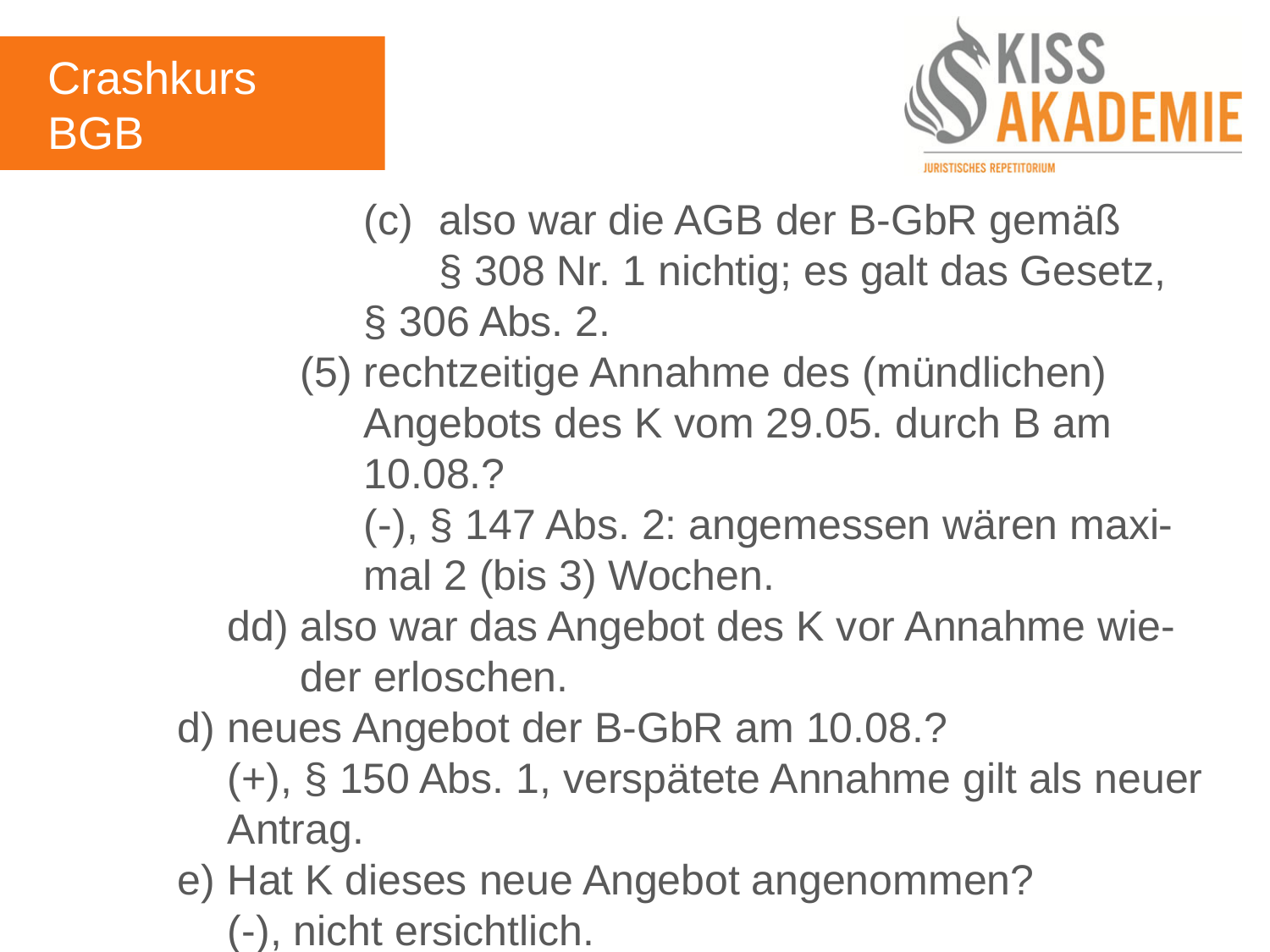

Crashkurs BGB
1. Tag
						(c)	also war die AGB der B-GbR gemäß								§ 308 Nr. 1 nichtig; es galt das Gesetz,							§ 306 Abs. 2.
					(5)	rechtzeitige Annahme des (mündlichen)							Angebots des K vom 29.05. durch B am 							10.08.?
						(-), § 147 Abs. 2: angemessen wären maxi-						mal 2 (bis 3) Wochen.
				dd)	also war das Angebot des K vor Annahme wie-					der erloschen.
			d)	neues Angebot der B-GbR am 10.08.?
				(+), § 150 Abs. 1, verspätete Annahme gilt als neuer				Antrag.
			e)	Hat K dieses neue Angebot angenommen?
				(-), nicht ersichtlich.